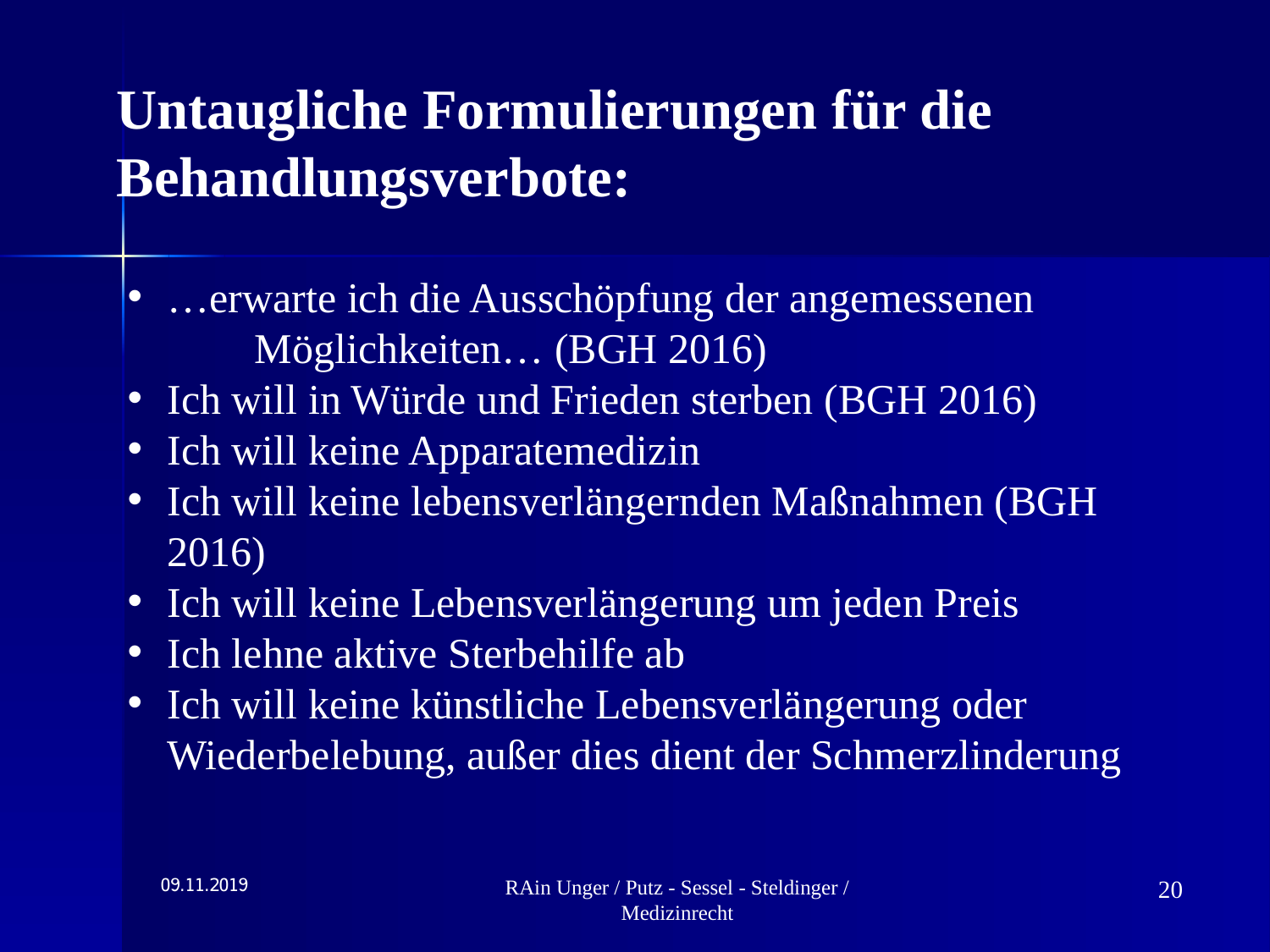

Untaugliche Formulierungen für die
Behandlungsverbote:

…erwarte ich die Ausschöpfung der angemessenen
	Möglichkeiten… (BGH 2016)
Ich will in Würde und Frieden sterben (BGH 2016)
Ich will keine Apparatemedizin
Ich will keine lebensverlängernden Maßnahmen (BGH 2016)
Ich will keine Lebensverlängerung um jeden Preis
Ich lehne aktive Sterbehilfe ab
Ich will keine künstliche Lebensverlängerung oder Wiederbelebung, außer dies dient der Schmerzlinderung

09.11.2019
RAin Unger / Putz - Sessel - Steldinger / Medizinrecht
20